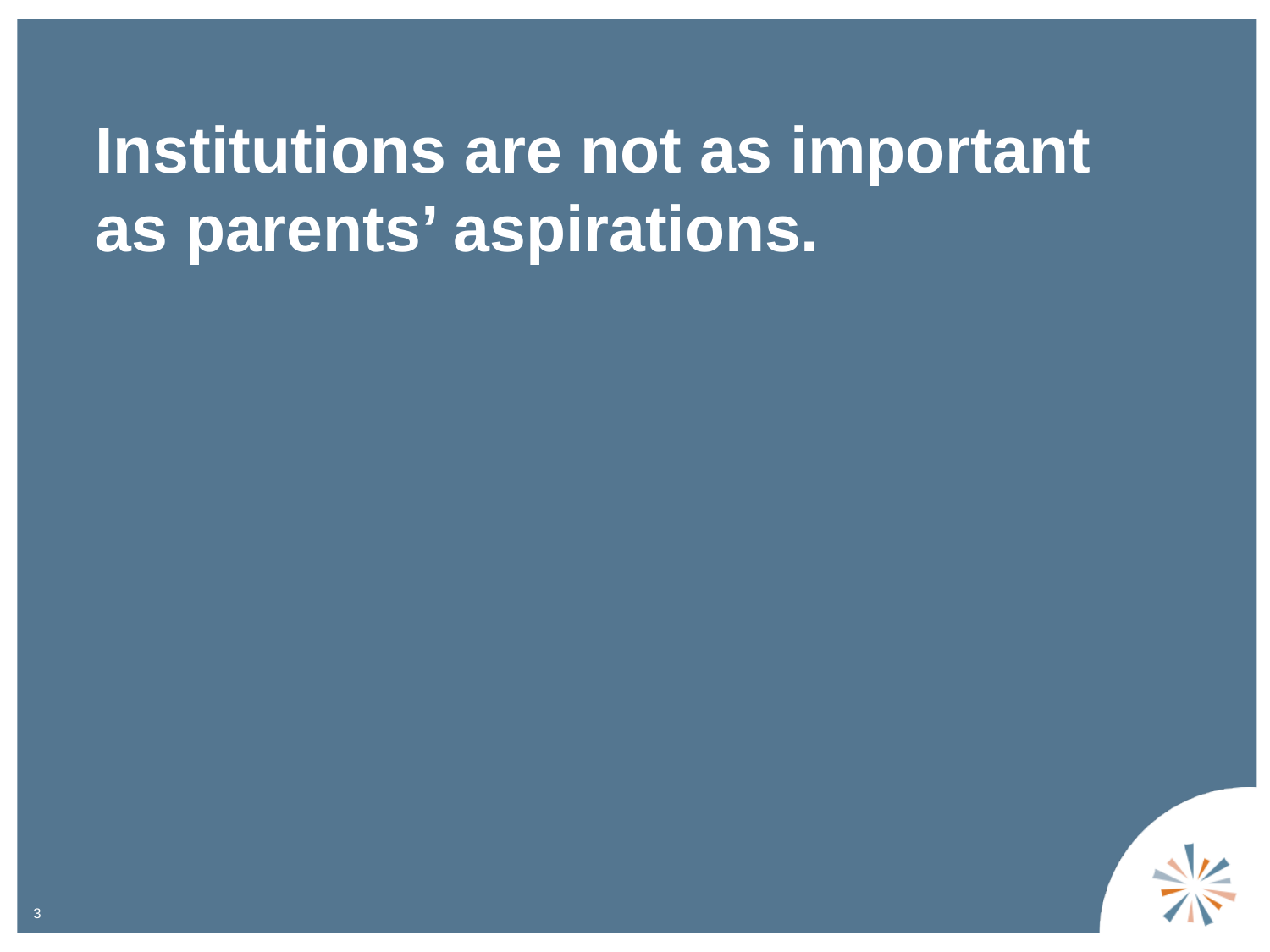

Institutions are not as important as parents’ aspirations.